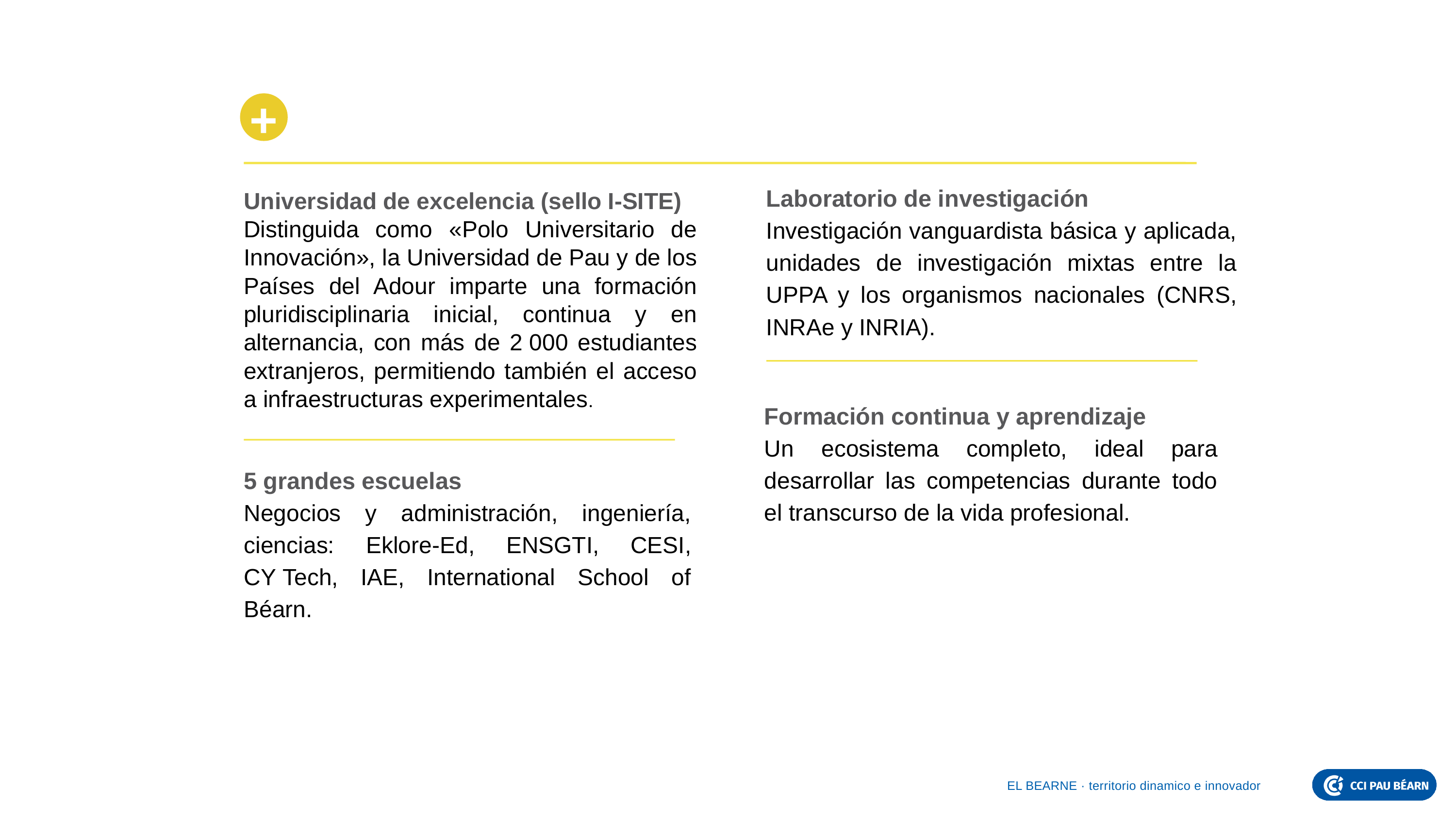

Laboratorio de investigación
Investigación vanguardista básica y aplicada, unidades de investigación mixtas entre la UPPA y los organismos nacionales (CNRS, INRAe y INRIA).
Universidad de excelencia (sello I-SITE)
Distinguida como «Polo Universitario de Innovación», la Universidad de Pau y de los Países del Adour imparte una formación pluridisciplinaria inicial, continua y en alternancia, con más de 2 000 estudiantes extranjeros, permitiendo también el acceso a infraestructuras experimentales.

Formación continua y aprendizaje
Un ecosistema completo, ideal para desarrollar las competencias durante todo el transcurso de la vida profesional.

5 grandes escuelas
Negocios y administración, ingeniería, ciencias: Eklore-Ed, ENSGTI, CESI, CY Tech, IAE, International School of Béarn.